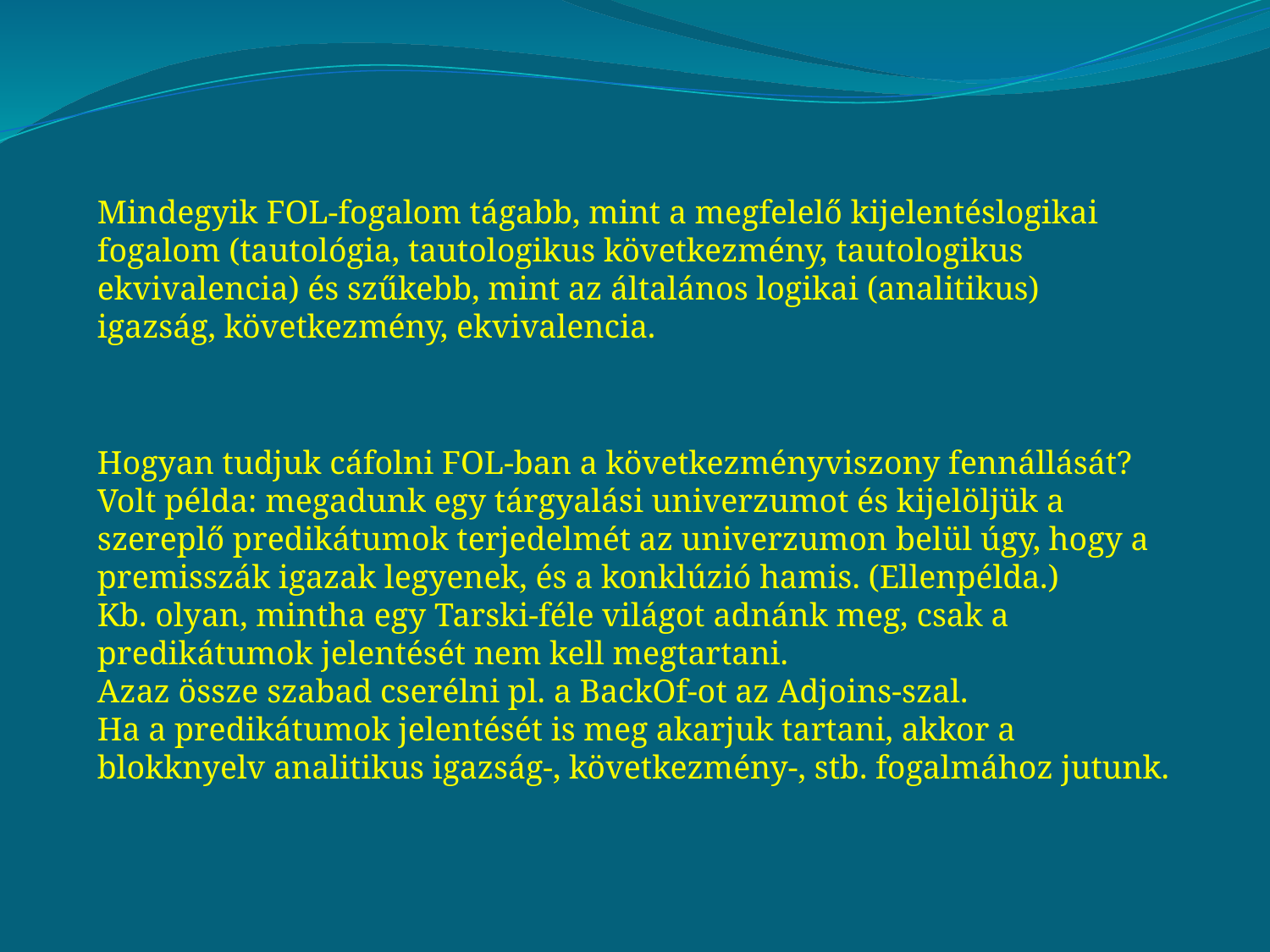

Mindegyik FOL-fogalom tágabb, mint a megfelelő kijelentéslogikai fogalom (tautológia, tautologikus következmény, tautologikus ekvivalencia) és szűkebb, mint az általános logikai (analitikus) igazság, következmény, ekvivalencia.
Hogyan tudjuk cáfolni FOL-ban a következményviszony fennállását?
Volt példa: megadunk egy tárgyalási univerzumot és kijelöljük a szereplő predikátumok terjedelmét az univerzumon belül úgy, hogy a premisszák igazak legyenek, és a konklúzió hamis. (Ellenpélda.)
Kb. olyan, mintha egy Tarski-féle világot adnánk meg, csak a predikátumok jelentését nem kell megtartani.
Azaz össze szabad cserélni pl. a BackOf-ot az Adjoins-szal.
Ha a predikátumok jelentését is meg akarjuk tartani, akkor a blokknyelv analitikus igazság-, következmény-, stb. fogalmához jutunk.